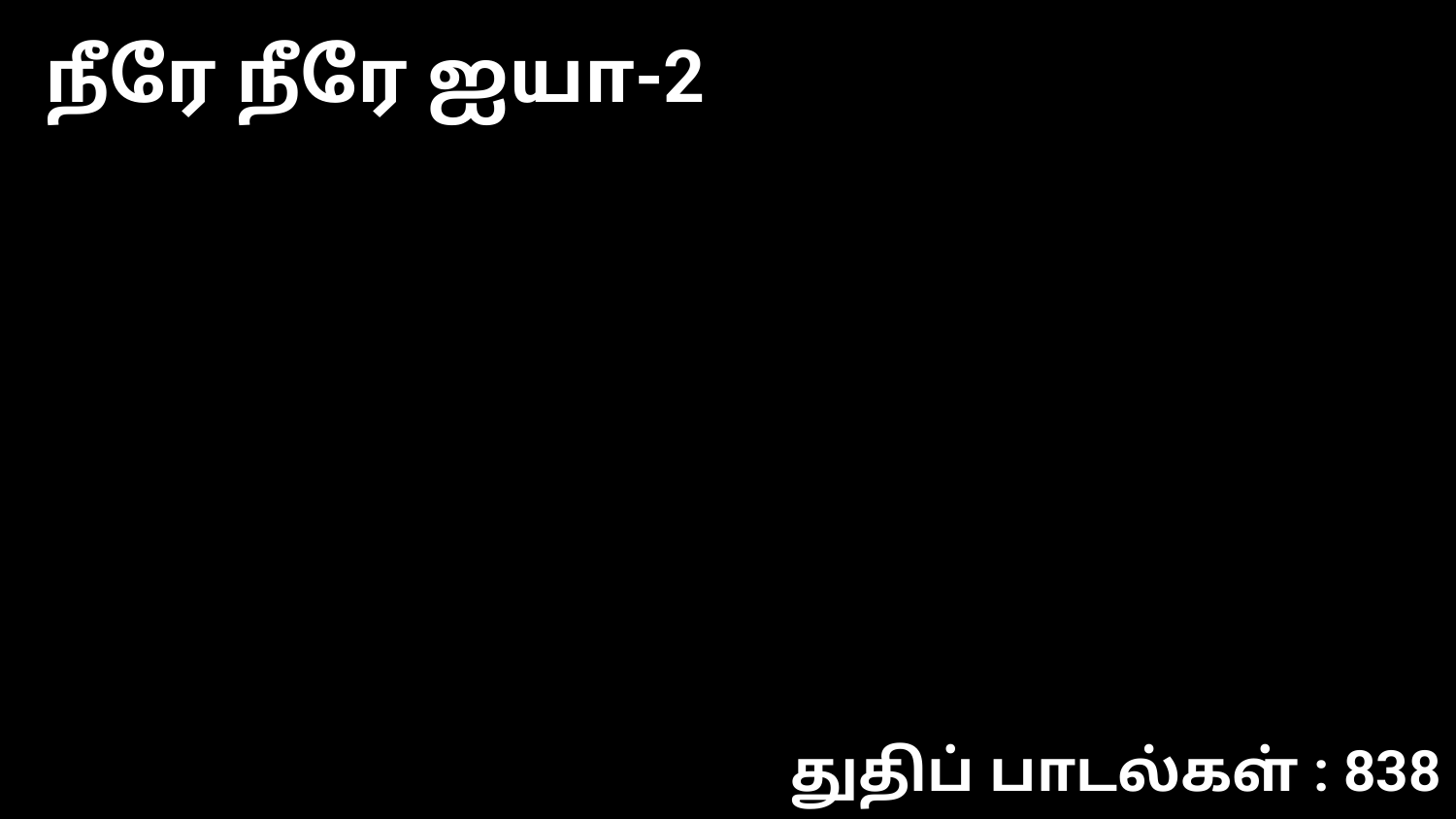

நீரே நீரே ஐயா-2
துதிப் பாடல்கள் : 838